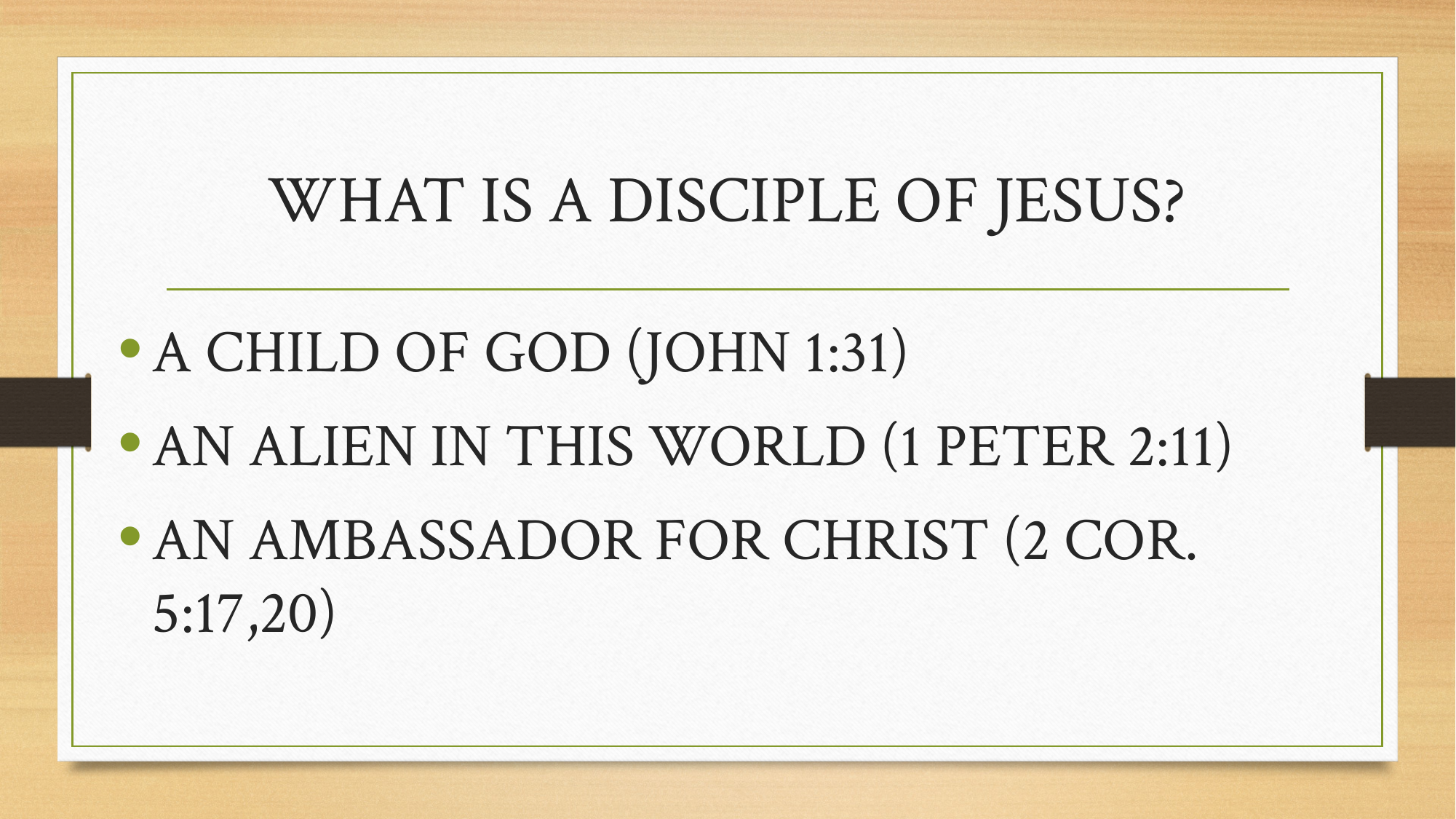

# WHAT IS A DISCIPLE OF JESUS?
A CHILD OF GOD (JOHN 1:31)
AN ALIEN IN THIS WORLD (1 PETER 2:11)
AN AMBASSADOR FOR CHRIST (2 COR. 5:17,20)